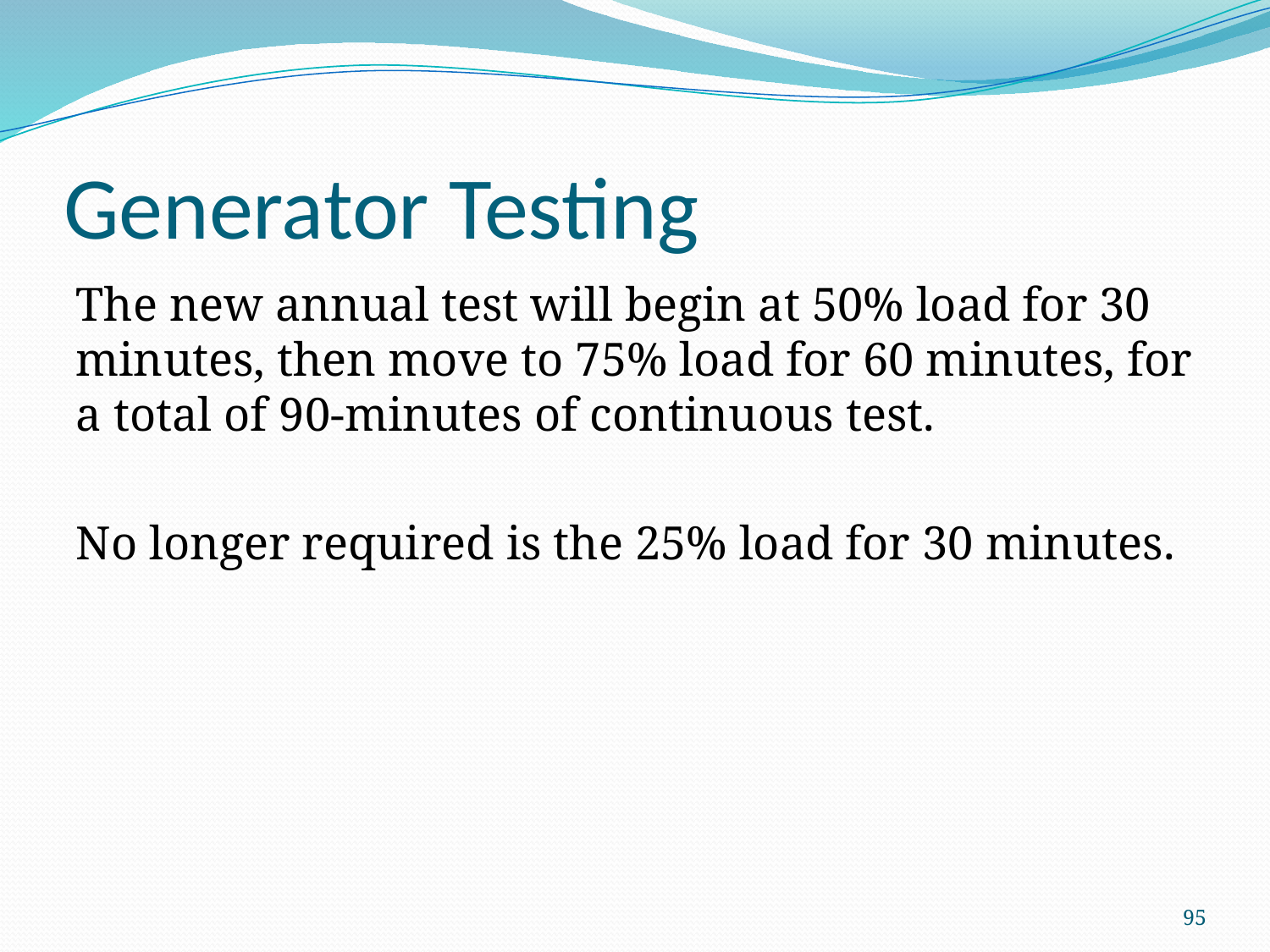

# Generator Testing
The new annual test will begin at 50% load for 30 minutes, then move to 75% load for 60 minutes, for a total of 90-minutes of continuous test.

No longer required is the 25% load for 30 minutes.
95